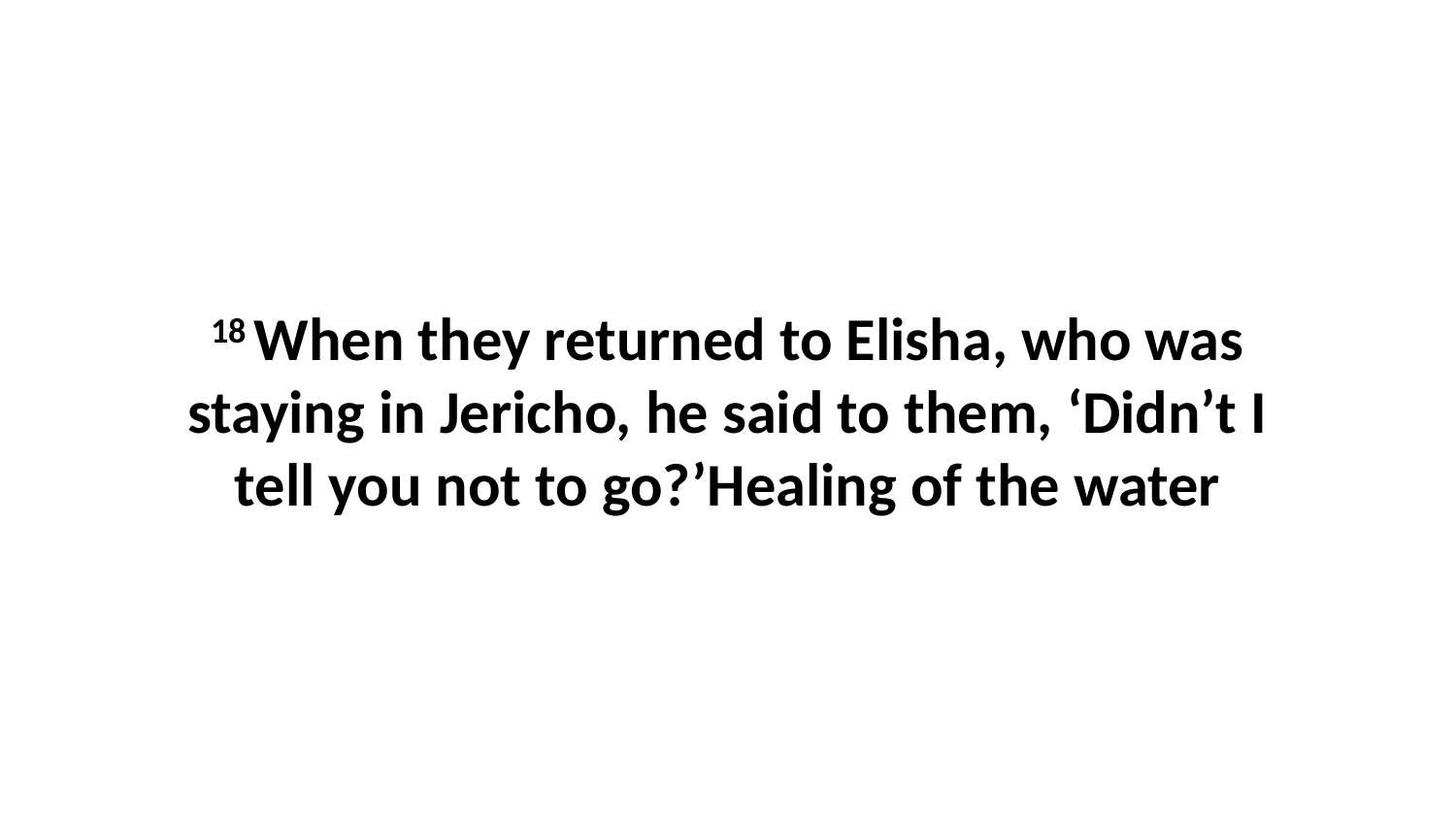

18 When they returned to Elisha, who was staying in Jericho, he said to them, ‘Didn’t I tell you not to go?’Healing of the water